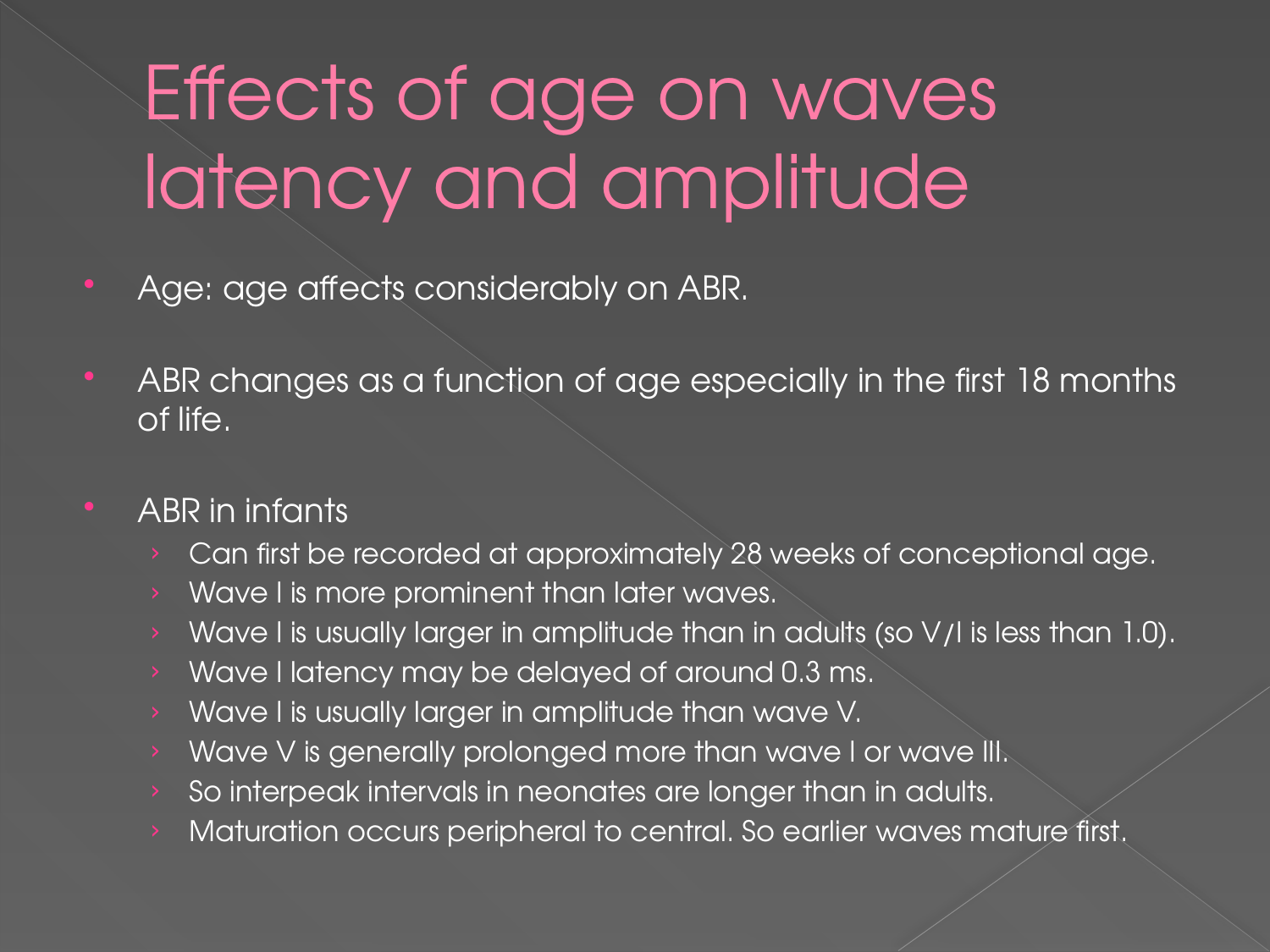

# Effects of age on waves latency and amplitude
Age: age affects considerably on ABR.

ABR changes as a function of age especially in the first 18 months of life.

ABR in infants
Can first be recorded at approximately 28 weeks of conceptional age.
Wave I is more prominent than later waves.
Wave I is usually larger in amplitude than in adults (so V/I is less than 1.0).
Wave I latency may be delayed of around 0.3 ms.
Wave I is usually larger in amplitude than wave V.
Wave V is generally prolonged more than wave I or wave III.
So interpeak intervals in neonates are longer than in adults.
Maturation occurs peripheral to central. So earlier waves mature first.